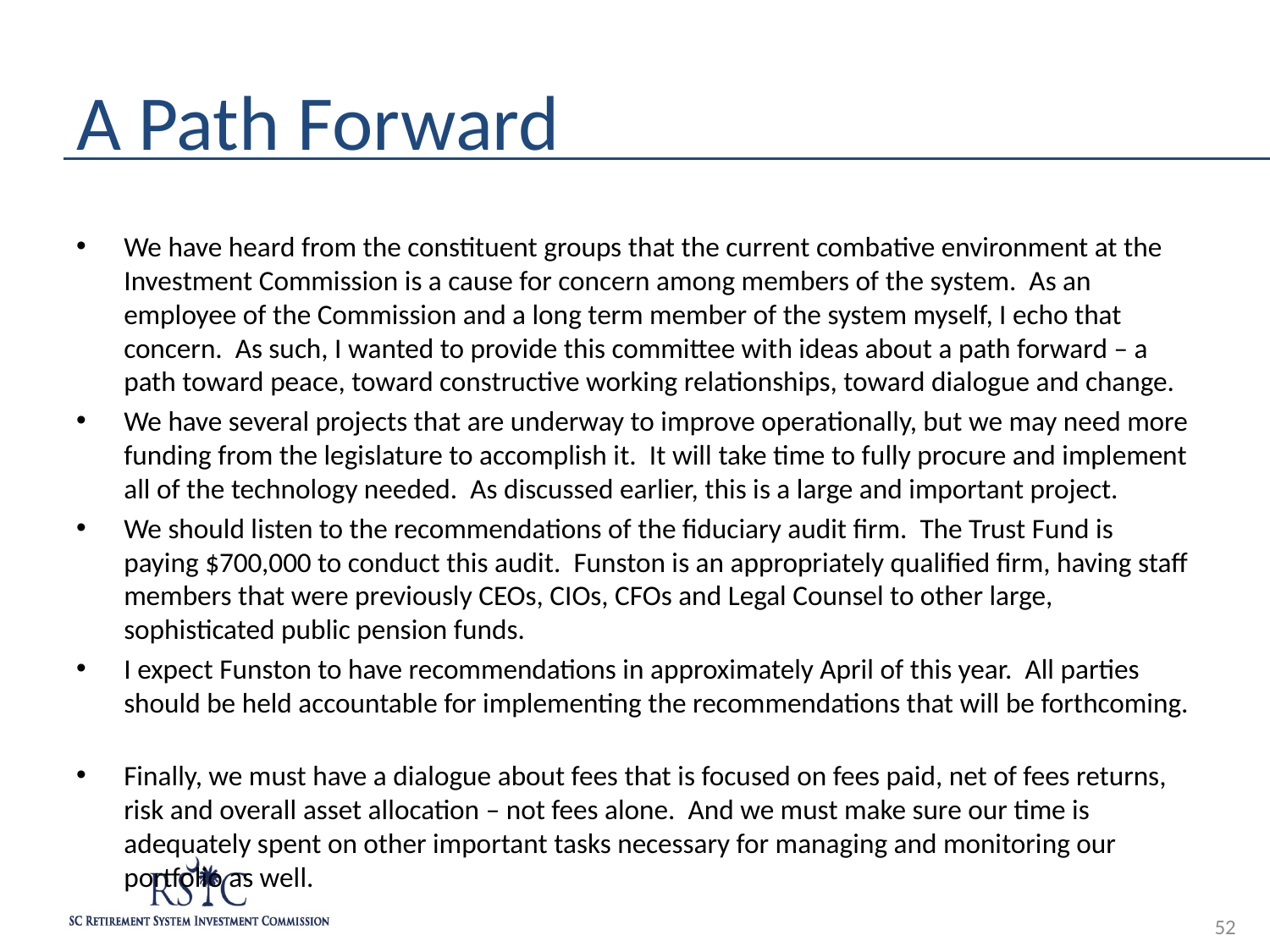

# A Path Forward
We have heard from the constituent groups that the current combative environment at the Investment Commission is a cause for concern among members of the system.  As an employee of the Commission and a long term member of the system myself, I echo that concern.  As such, I wanted to provide this committee with ideas about a path forward – a path toward peace, toward constructive working relationships, toward dialogue and change.
We have several projects that are underway to improve operationally, but we may need more funding from the legislature to accomplish it.  It will take time to fully procure and implement all of the technology needed.  As discussed earlier, this is a large and important project.
We should listen to the recommendations of the fiduciary audit firm.  The Trust Fund is paying $700,000 to conduct this audit.  Funston is an appropriately qualified firm, having staff members that were previously CEOs, CIOs, CFOs and Legal Counsel to other large, sophisticated public pension funds.
I expect Funston to have recommendations in approximately April of this year.  All parties should be held accountable for implementing the recommendations that will be forthcoming.
Finally, we must have a dialogue about fees that is focused on fees paid, net of fees returns, risk and overall asset allocation – not fees alone.  And we must make sure our time is adequately spent on other important tasks necessary for managing and monitoring our portfolio as well.

52